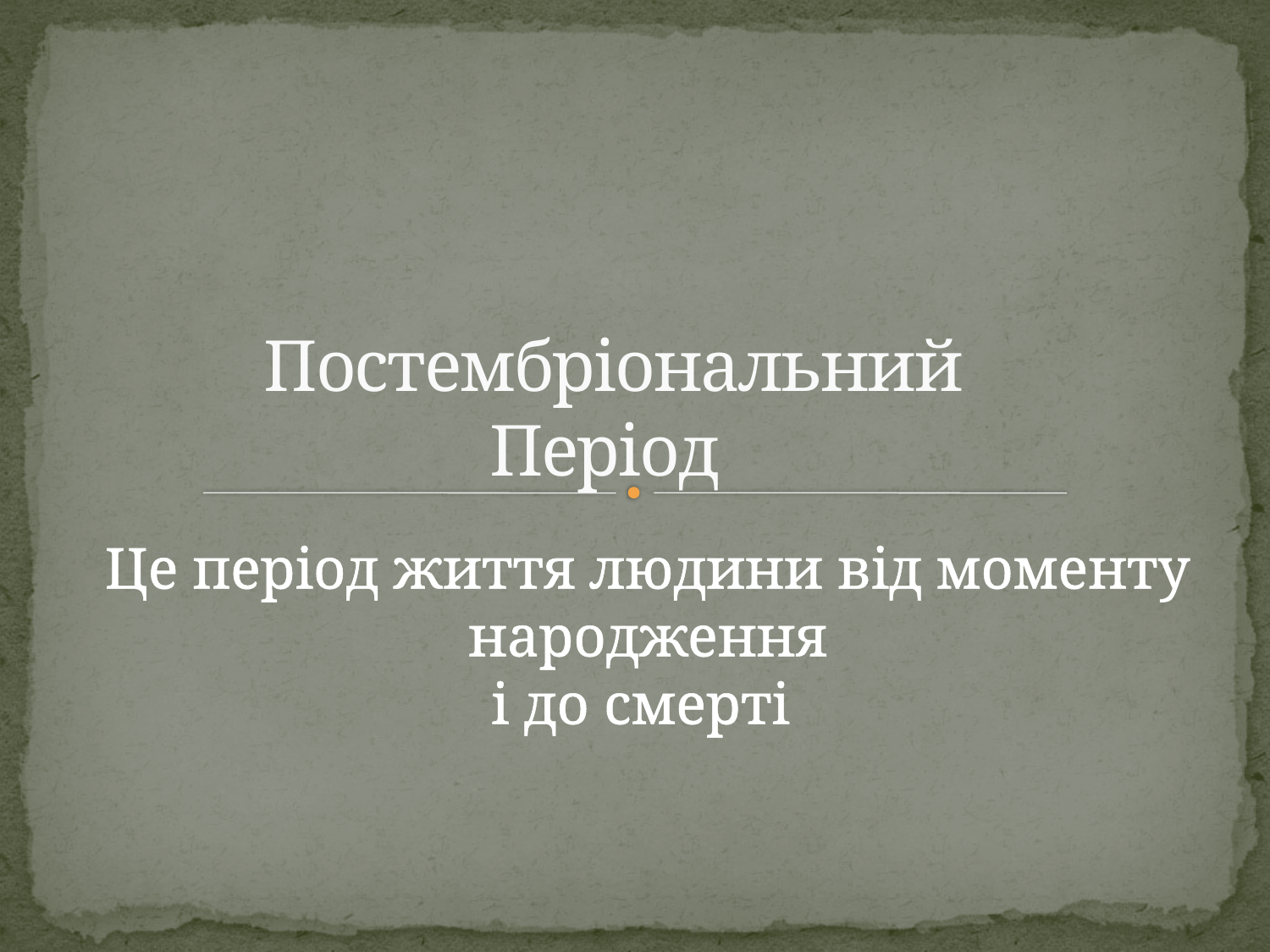

# Постембріональний Період
Це період життя людини від моменту народження
і до смерті